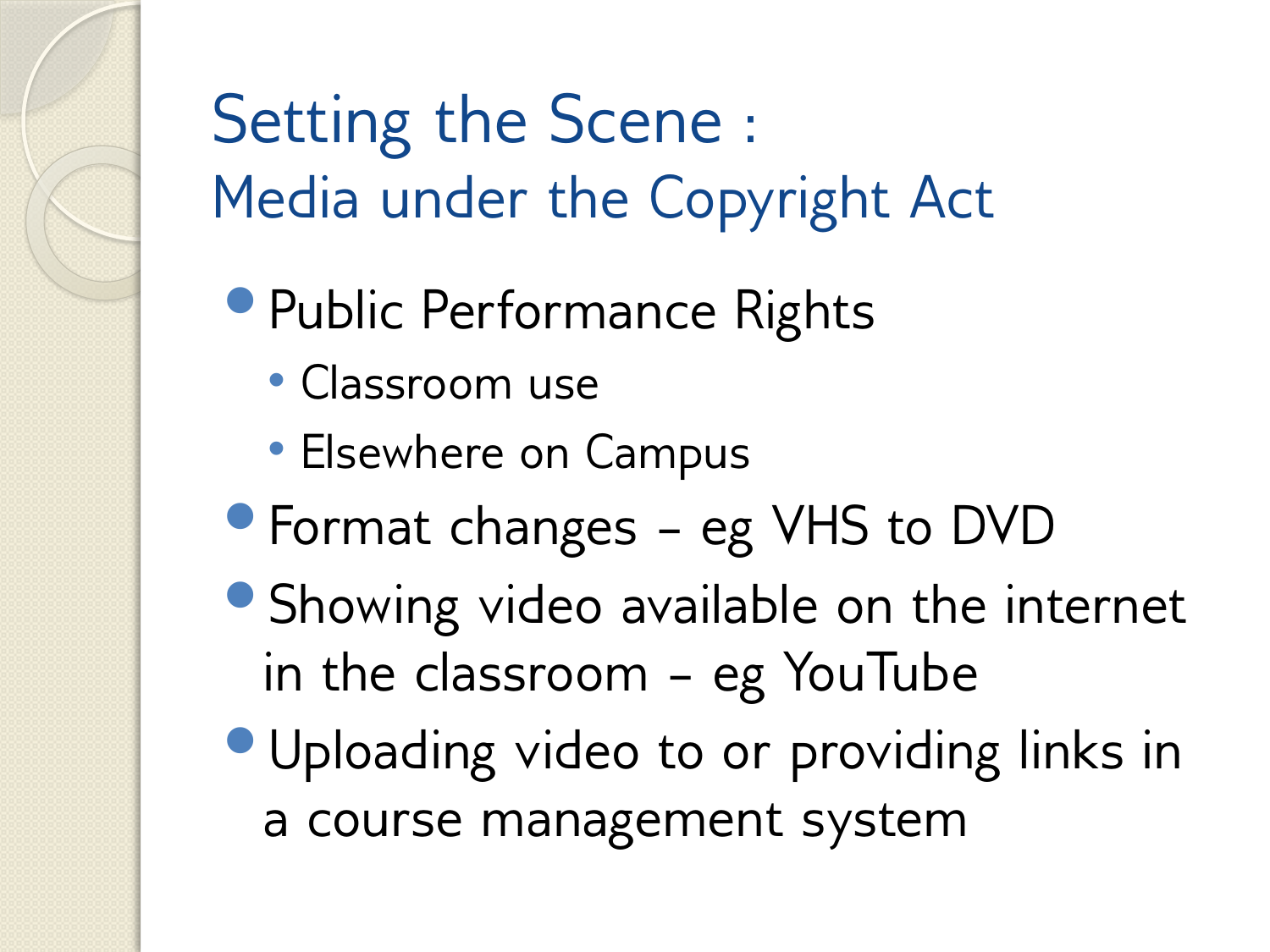

# Setting the Scene : Media under the Copyright Act
Public Performance Rights
Classroom use
Elsewhere on Campus
Format changes – eg VHS to DVD
Showing video available on the internet in the classroom – eg YouTube
Uploading video to or providing links in a course management system